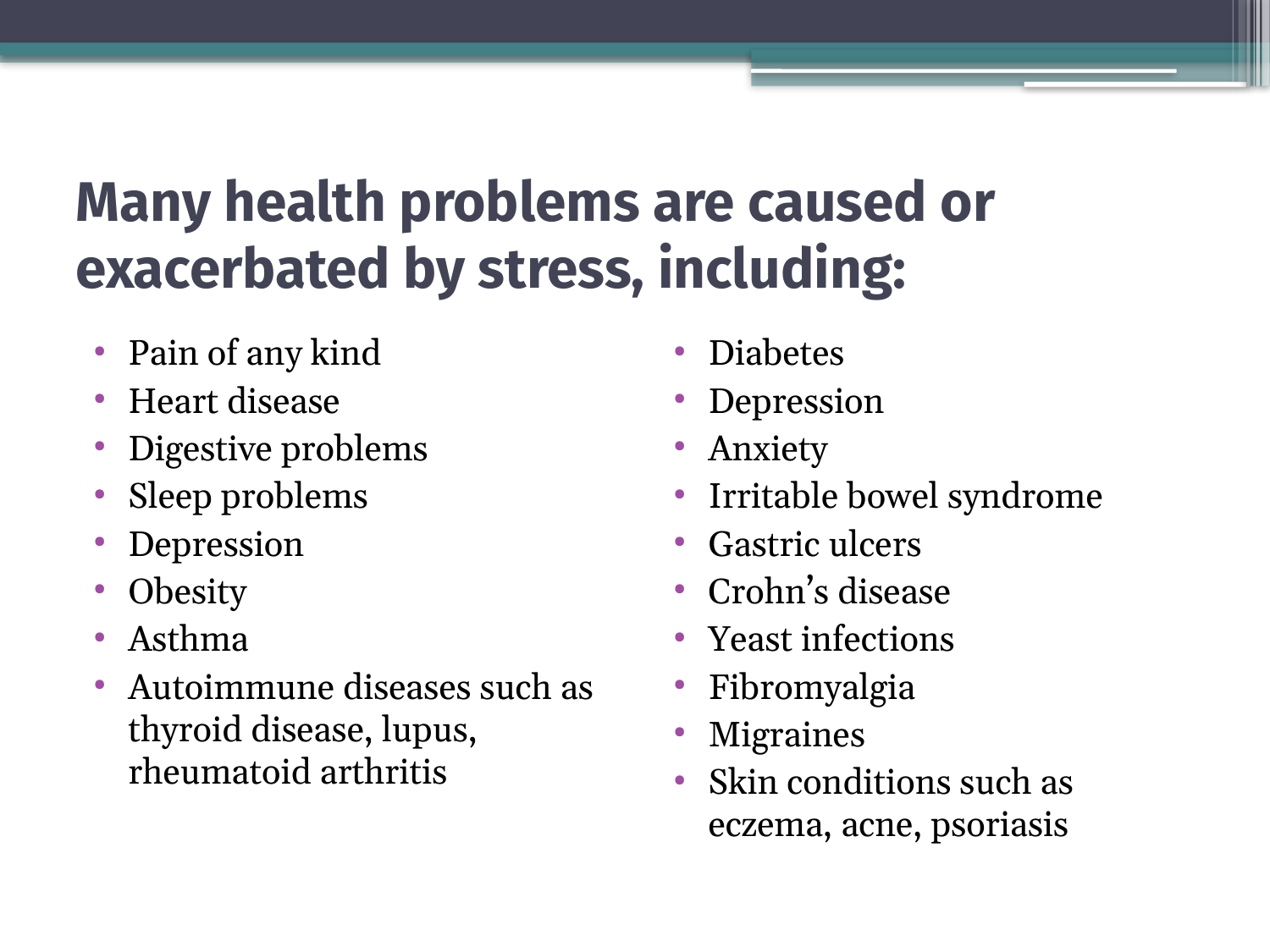

# Many health problems are caused or exacerbated by stress, including:
Pain of any kind
Heart disease
Digestive problems
Sleep problems
Depression
Obesity
Asthma
Autoimmune diseases such as thyroid disease, lupus, rheumatoid arthritis
Diabetes
Depression
Anxiety
Irritable bowel syndrome
Gastric ulcers
Crohn’s disease
Yeast infections
Fibromyalgia
Migraines
Skin conditions such as eczema, acne, psoriasis